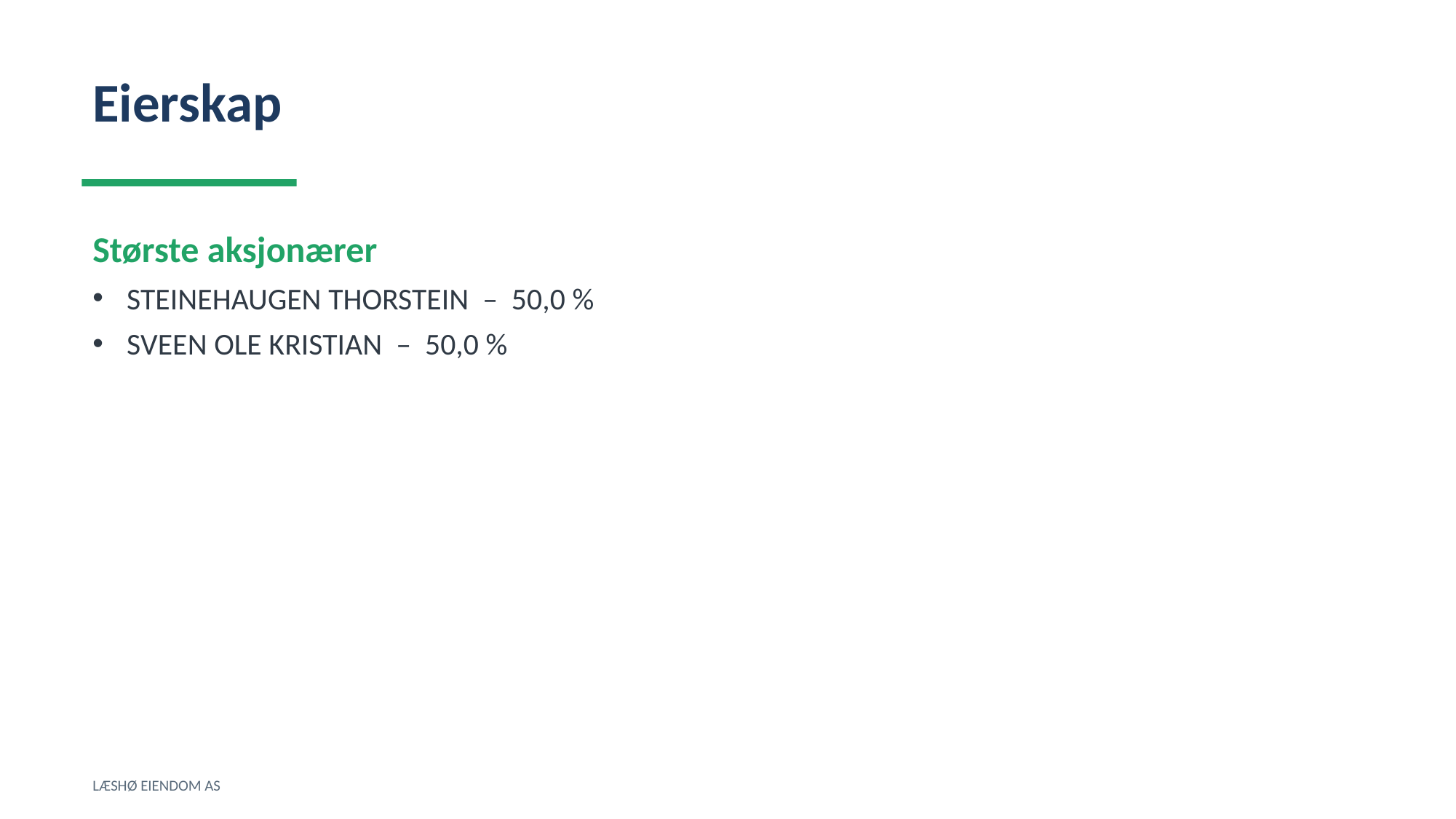

Eierskap

Største aksjonærer
STEINEHAUGEN THORSTEIN  –  50,0 %
SVEEN OLE KRISTIAN  –  50,0 %
LÆSHØ EIENDOM AS